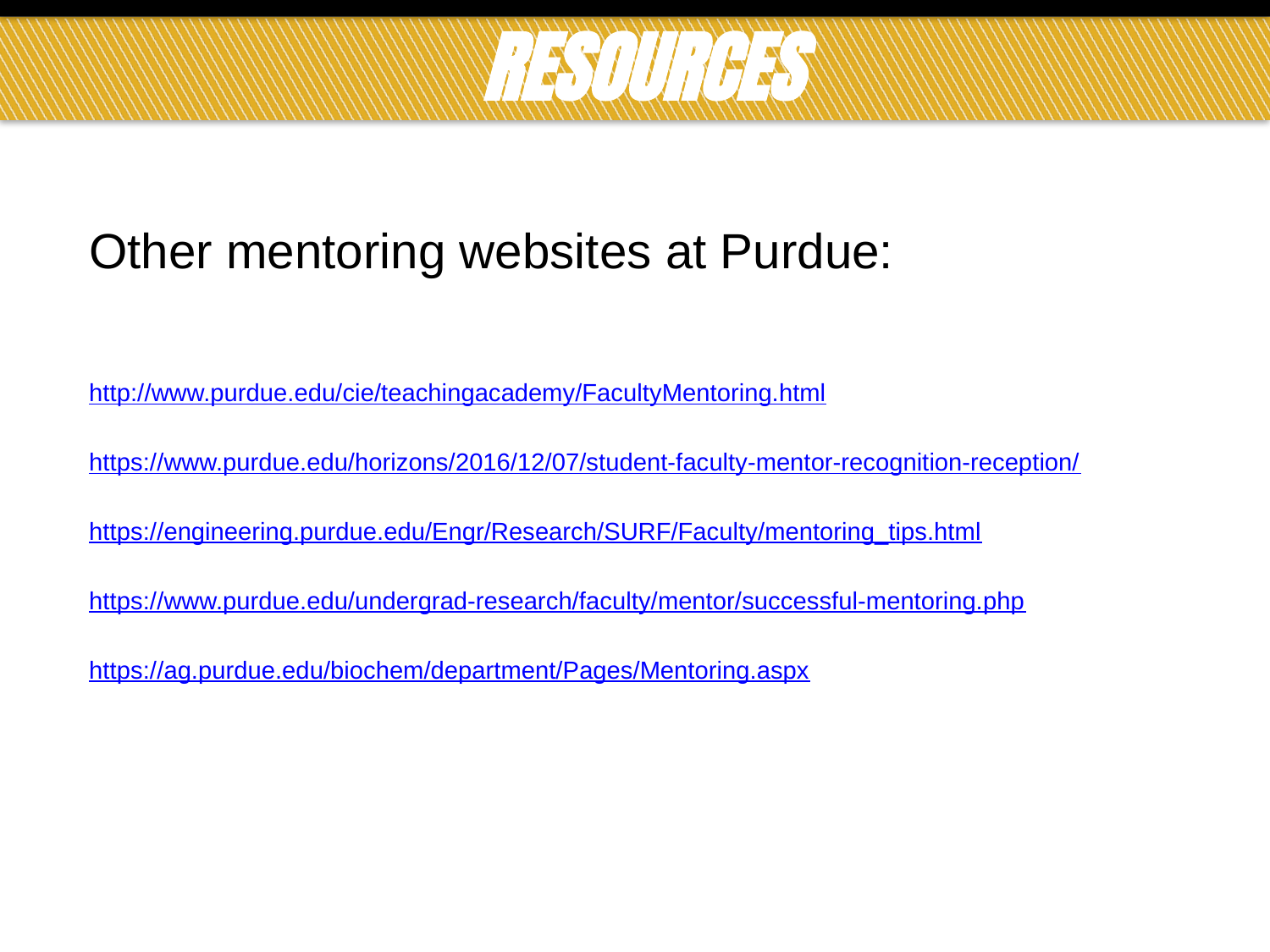

# Resources

Other mentoring websites at Purdue:

http://www.purdue.edu/cie/teachingacademy/FacultyMentoring.html

https://www.purdue.edu/horizons/2016/12/07/student-faculty-mentor-recognition-reception/

https://engineering.purdue.edu/Engr/Research/SURF/Faculty/mentoring_tips.html

https://www.purdue.edu/undergrad-research/faculty/mentor/successful-mentoring.php

https://ag.purdue.edu/biochem/department/Pages/Mentoring.aspx